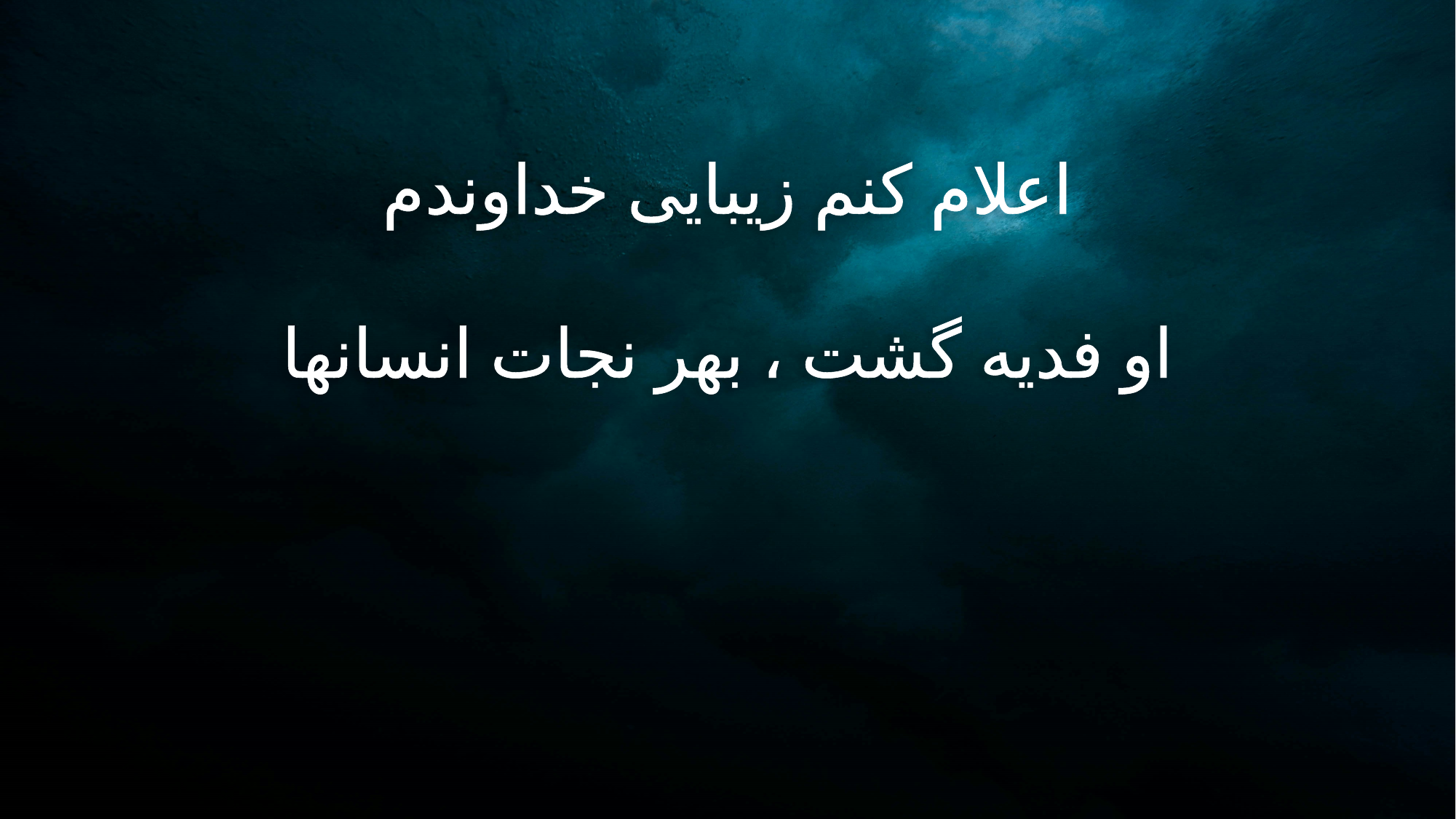

اعلام کنم زیبایی خداوندم
او فدیه گشت ، بهر نجات انسانها